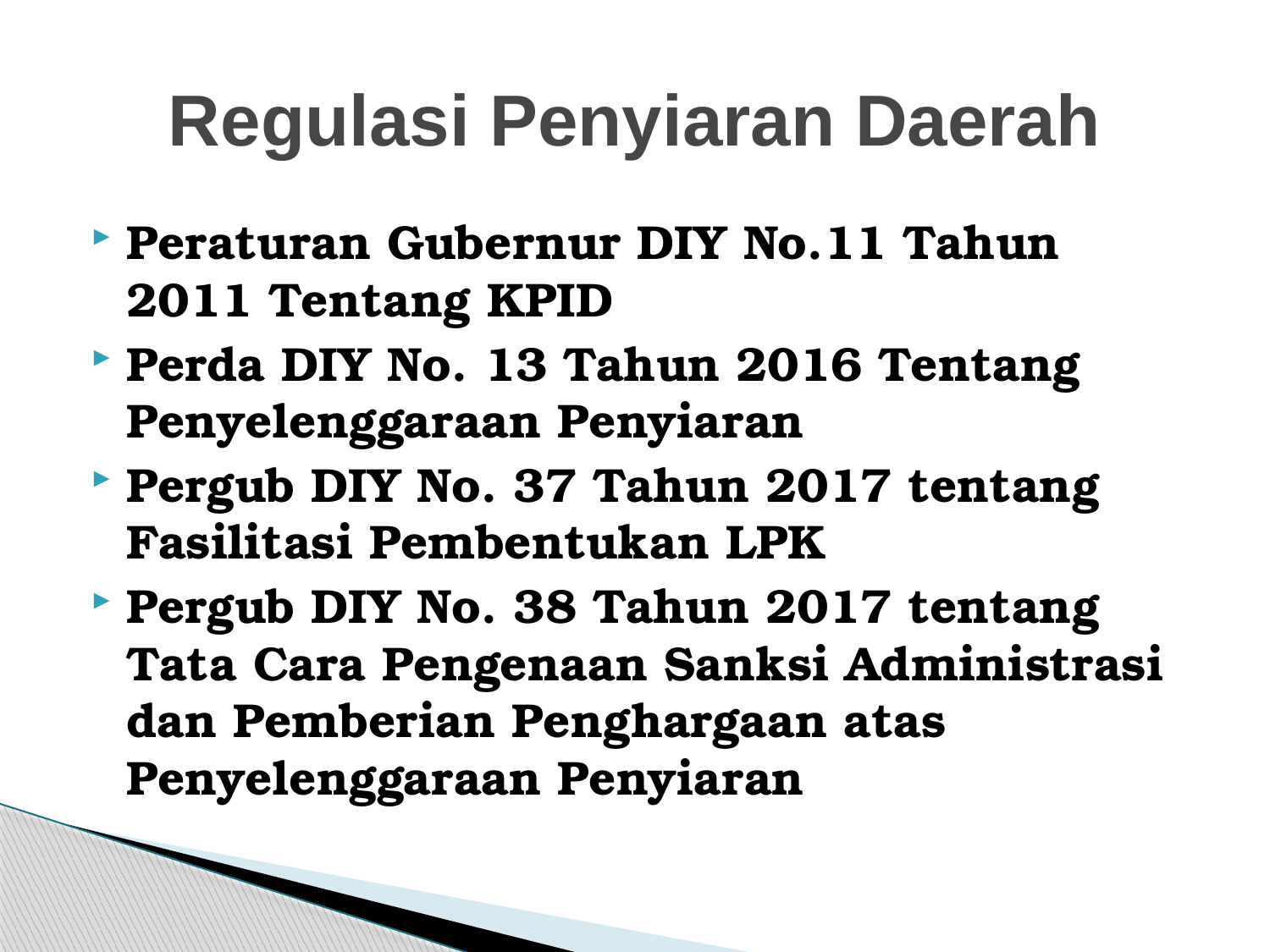

# Regulasi Penyiaran Daerah
Peraturan Gubernur DIY No.11 Tahun 2011 Tentang KPID
Perda DIY No. 13 Tahun 2016 Tentang Penyelenggaraan Penyiaran
Pergub DIY No. 37 Tahun 2017 tentang Fasilitasi Pembentukan LPK
Pergub DIY No. 38 Tahun 2017 tentang Tata Cara Pengenaan Sanksi Administrasi dan Pemberian Penghargaan atas Penyelenggaraan Penyiaran